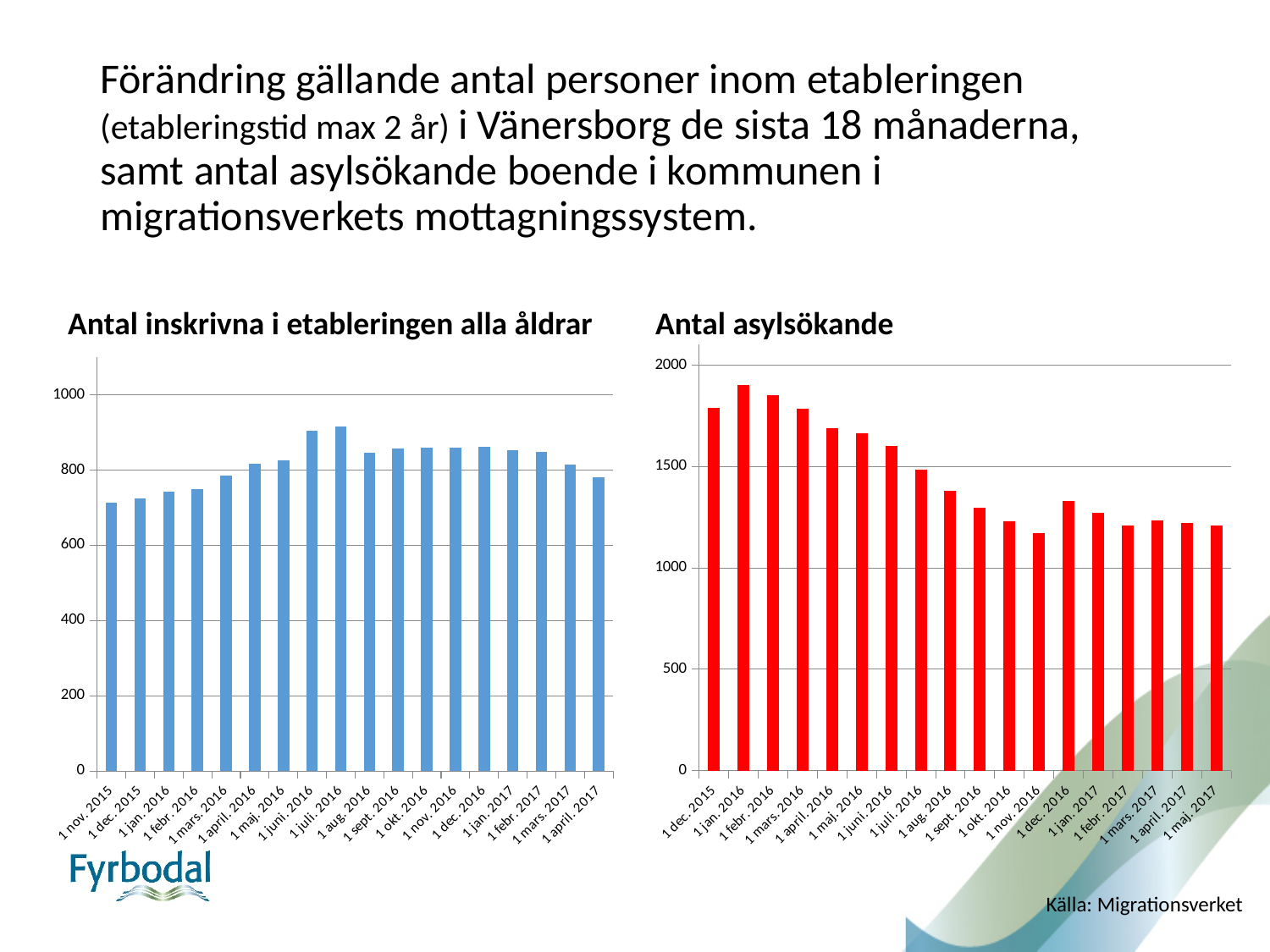

# Förändring gällande antal personer inom etableringen (etableringstid max 2 år) i Vänersborg de sista 18 månaderna, samt antal asylsökande boende i kommunen i migrationsverkets mottagningssystem.
Antal inskrivna i etableringen alla åldrar
Antal asylsökande

### Chart

| Category | Serie 1 |
|---|---|
| 1 dec. 2015 | 1787.0 |
| 1 jan. 2016 | 1900.0 |
| 1 febr. 2016 | 1853.0 |
| 1 mars. 2016 | 1783.0 |
| 1 april. 2016 | 1689.0 |
| 1 maj. 2016 | 1663.0 |
| 1 juni. 2016 | 1599.0 |
| 1 juli. 2016 | 1485.0 |
| 1 aug. 2016 | 1380.0 |
| 1 sept. 2016 | 1297.0 |
| 1 okt. 2016 | 1228.0 |
| 1 nov. 2016 | 1171.0 |
| 1 dec. 2016 | 1330.0 |
| 1 jan. 2017 | 1271.0 |
| 1 febr. 2017 | 1208.0 |
| 1 mars. 2017 | 1234.0 |
| 1 april. 2017 | 1220.0 |
| 1 maj. 2017 | 1208.0 |

### Chart

| Category | Serie 1 |
|---|---|
| 1 nov. 2015 | 712.0 |
| 1 dec. 2015 | 724.0 |
| 1 jan. 2016 | 742.0 |
| 1 febr. 2016 | 749.0 |
| 1 mars. 2016 | 784.0 |
| 1 april. 2016 | 817.0 |
| 1 maj. 2016 | 826.0 |
| 1 juni. 2016 | 904.0 |
| 1 juli. 2016 | 915.0 |
| 1 aug. 2016 | 845.0 |
| 1 sept. 2016 | 856.0 |
| 1 okt. 2016 | 858.0 |
| 1 nov. 2016 | 859.0 |
| 1 dec. 2016 | 862.0 |
| 1 jan. 2017 | 852.0 |
| 1 febr. 2017 | 848.0 |
| 1 mars. 2017 | 815.0 |
| 1 april. 2017 | 780.0 |
Källa: Migrationsverket